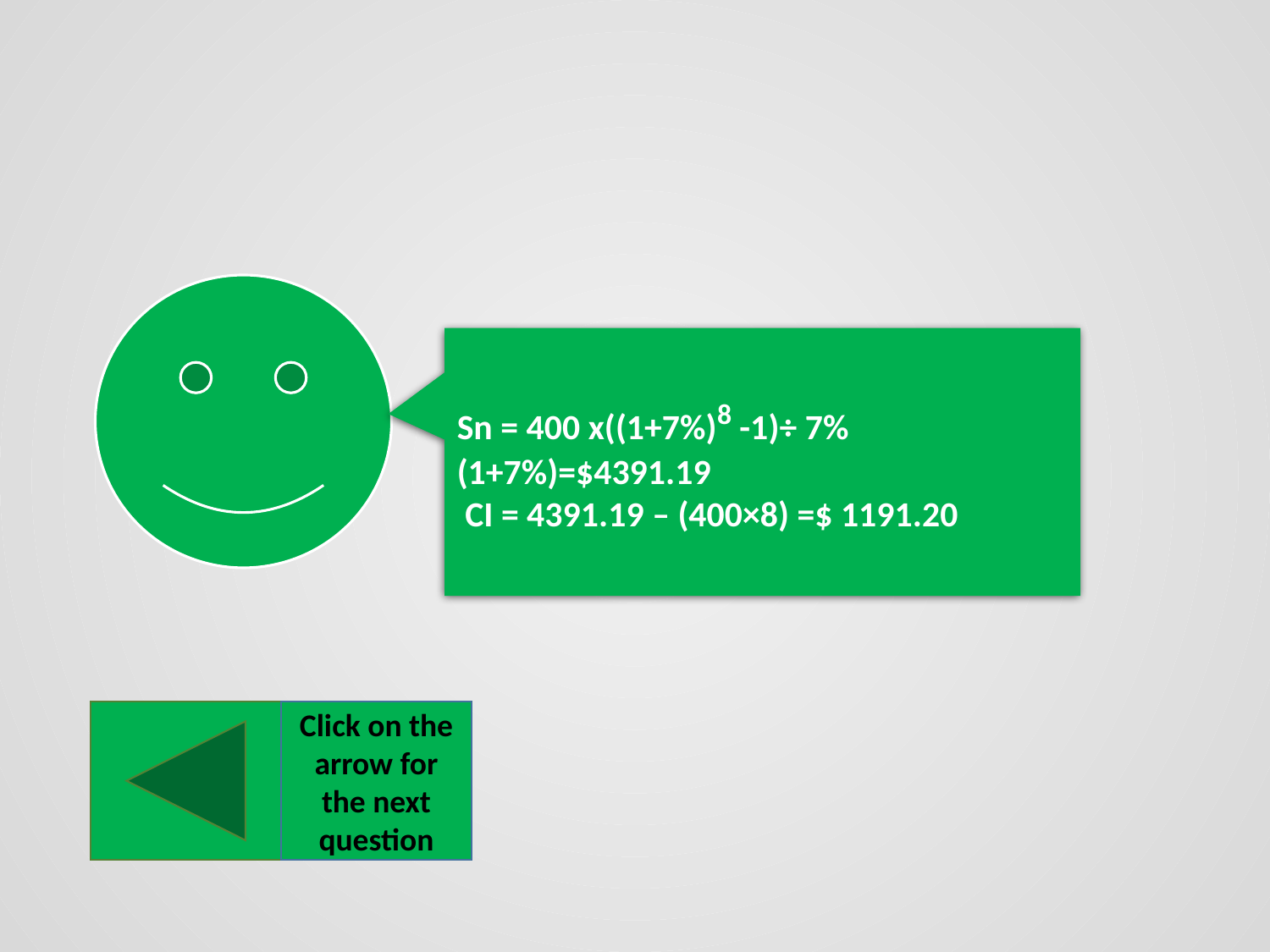

Sn = 400 x((1+7%)8 -1)÷ 7% (1+7%)=$4391.19
 CI = 4391.19 – (400×8) =$ 1191.20

Click on the arrow for the next question